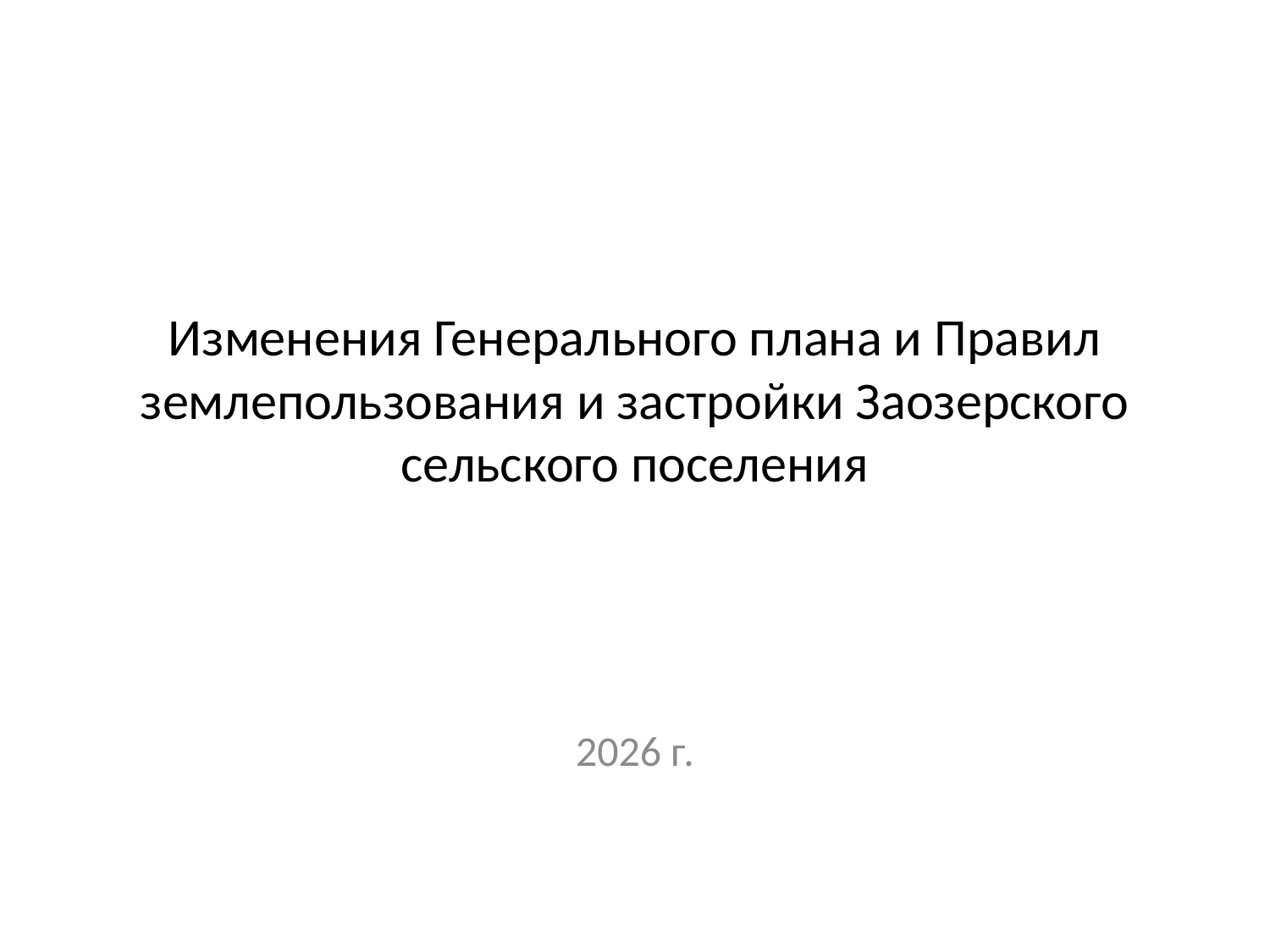

# Изменения Генерального плана и Правил землепользования и застройки Заозерского сельского поселения

2026 г.